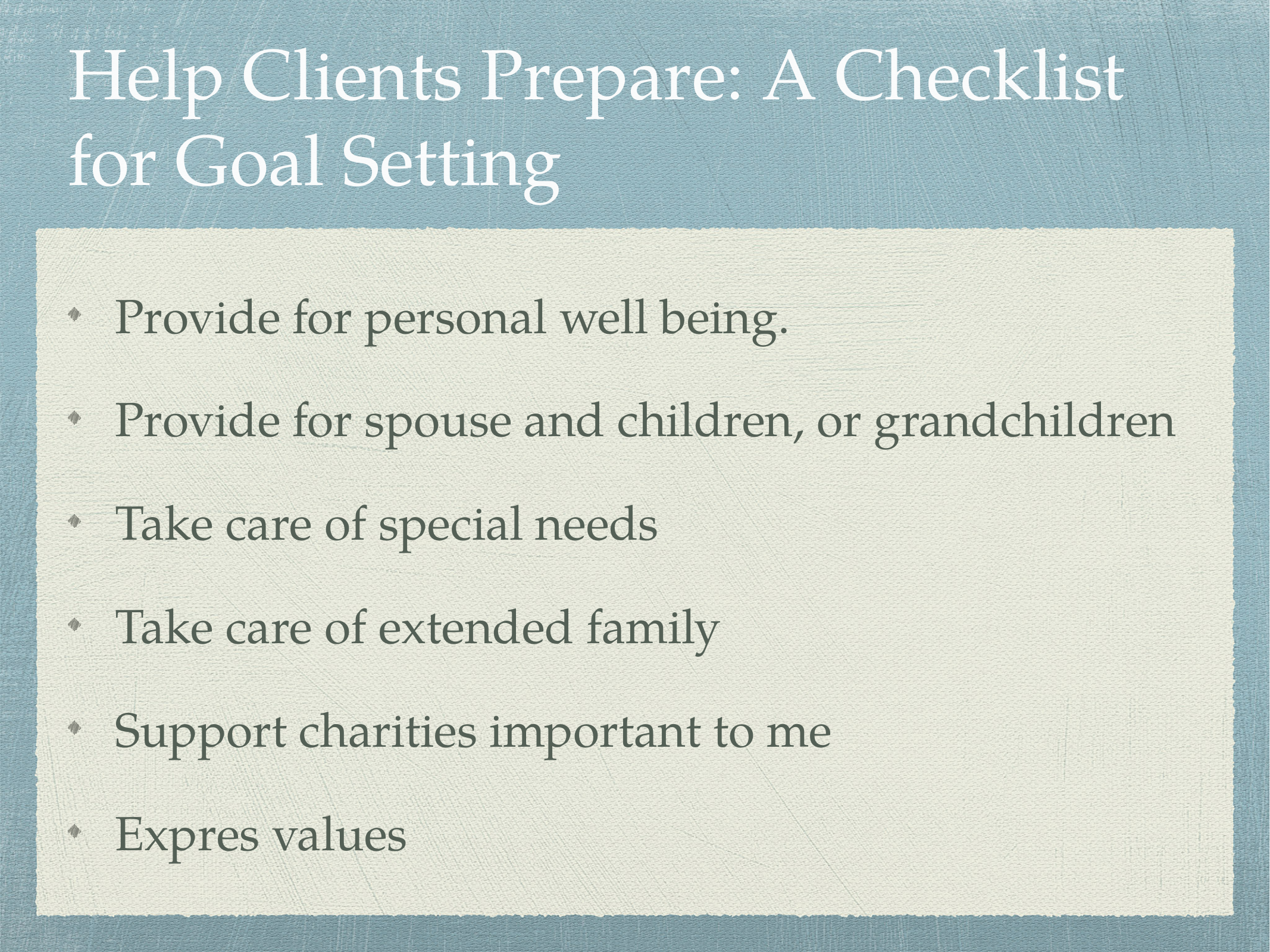

# Help Clients Prepare: A Checklist for Goal Setting
Provide for personal well being.
Provide for spouse and children, or grandchildren
Take care of special needs
Take care of extended family
Support charities important to me
Expres values